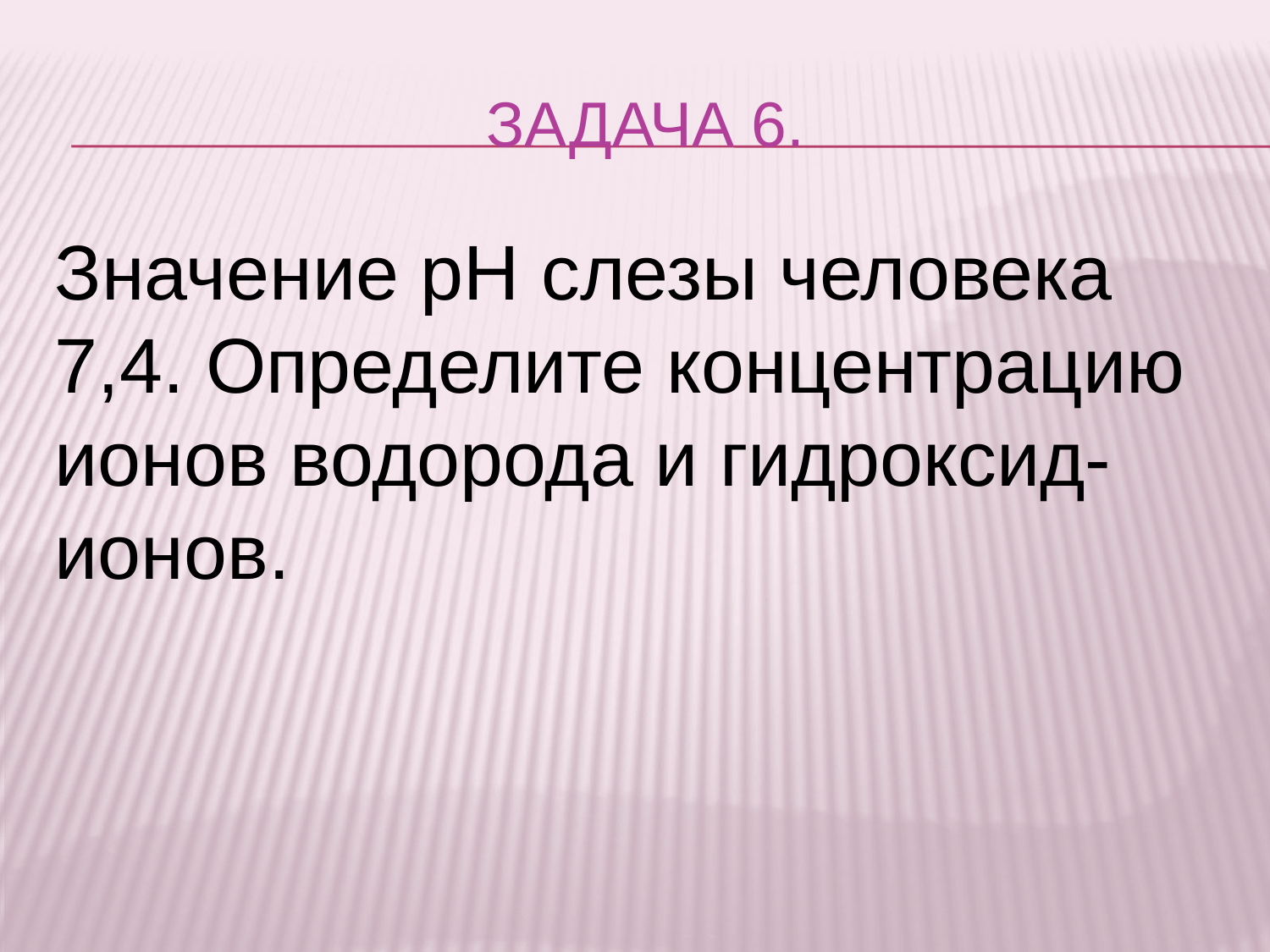

# Задача 6.
Значение рН слезы человека 7,4. Определите концентрацию ионов водорода и гидроксид-ионов.